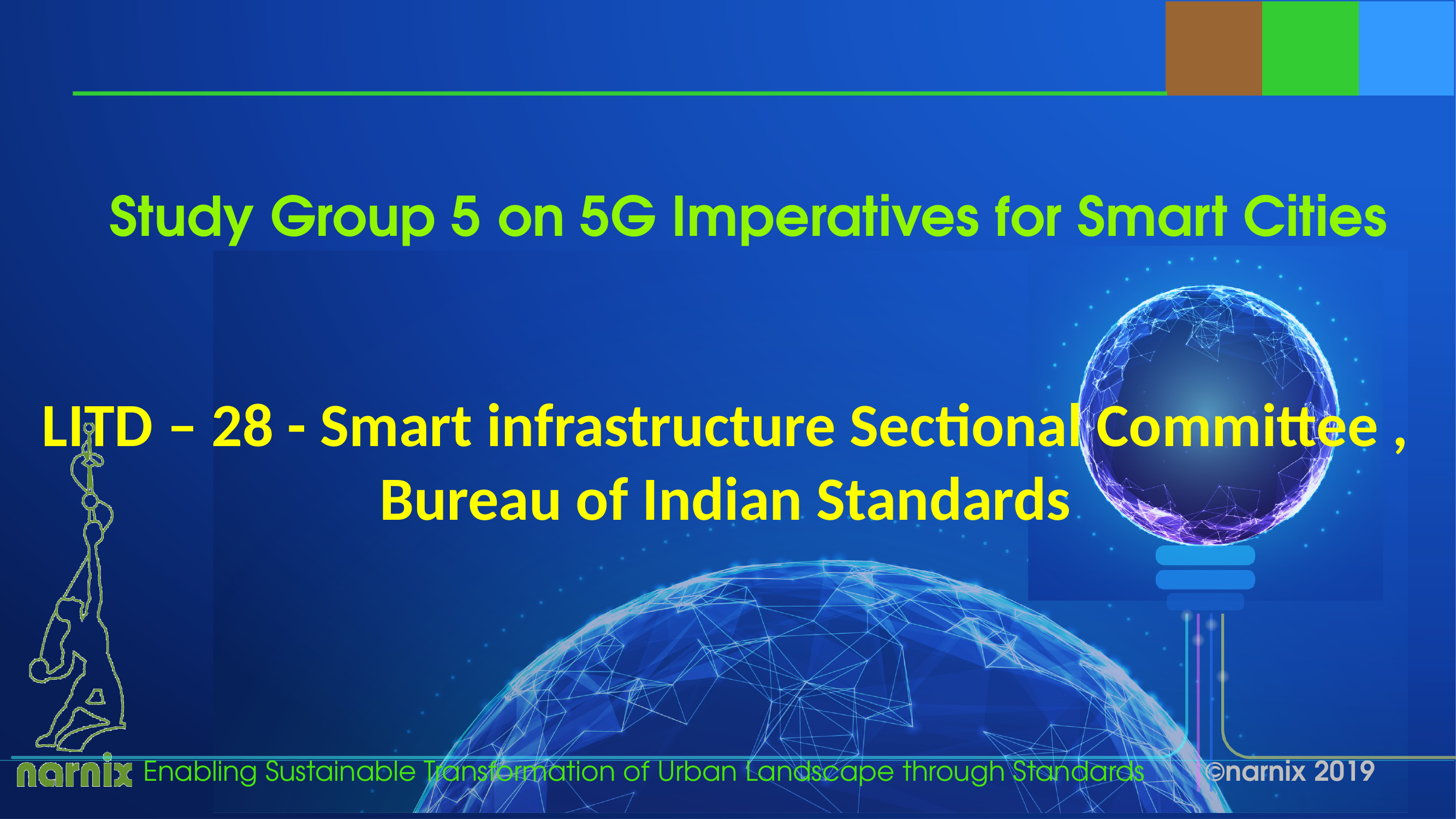

Study Group 5 on 5G Imperatives for Smart Cities
LITD – 28 - Smart infrastructure Sectional Committee , Bureau of Indian Standards